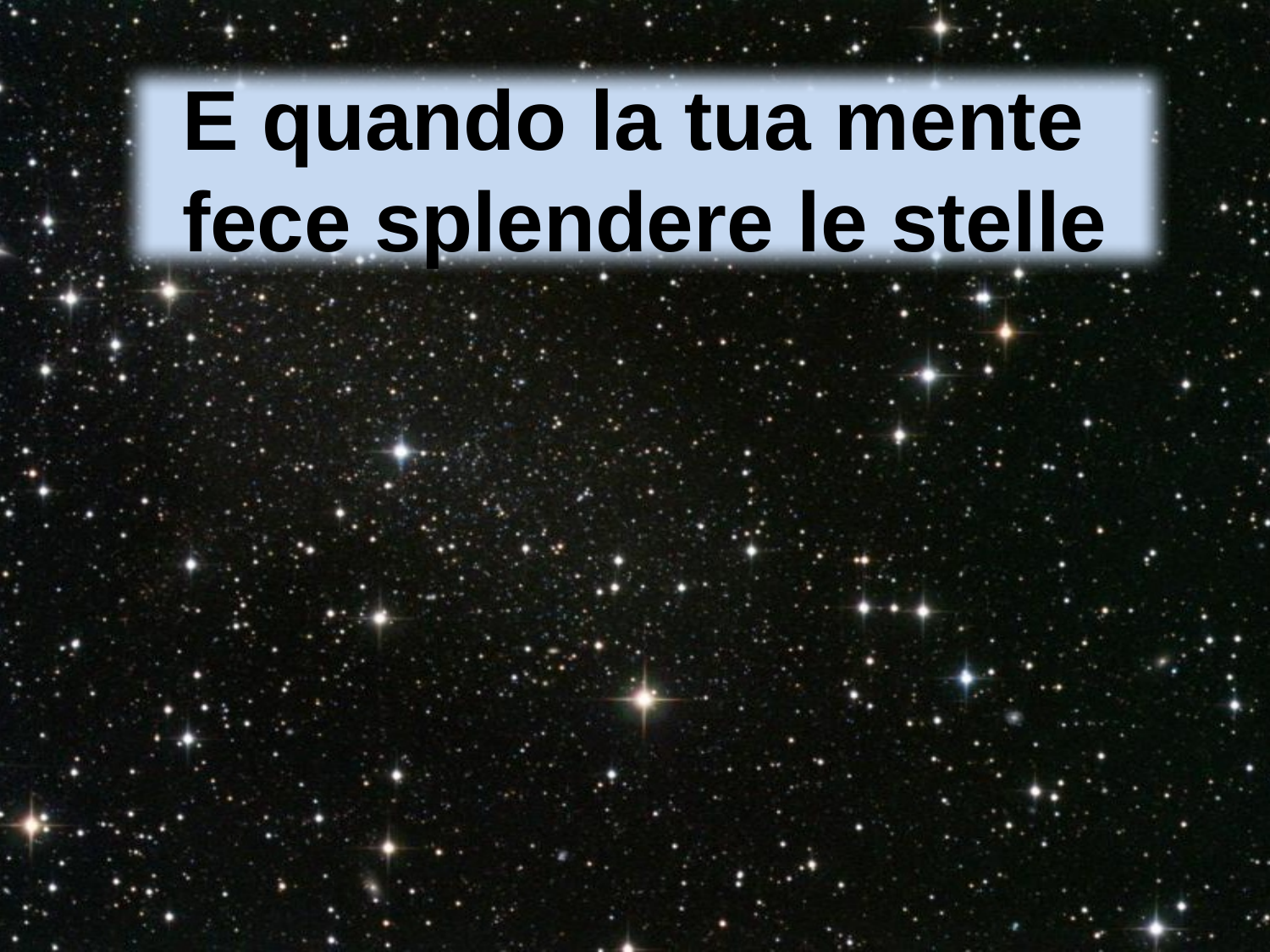

E quando la tua mente
fece splendere le stelle